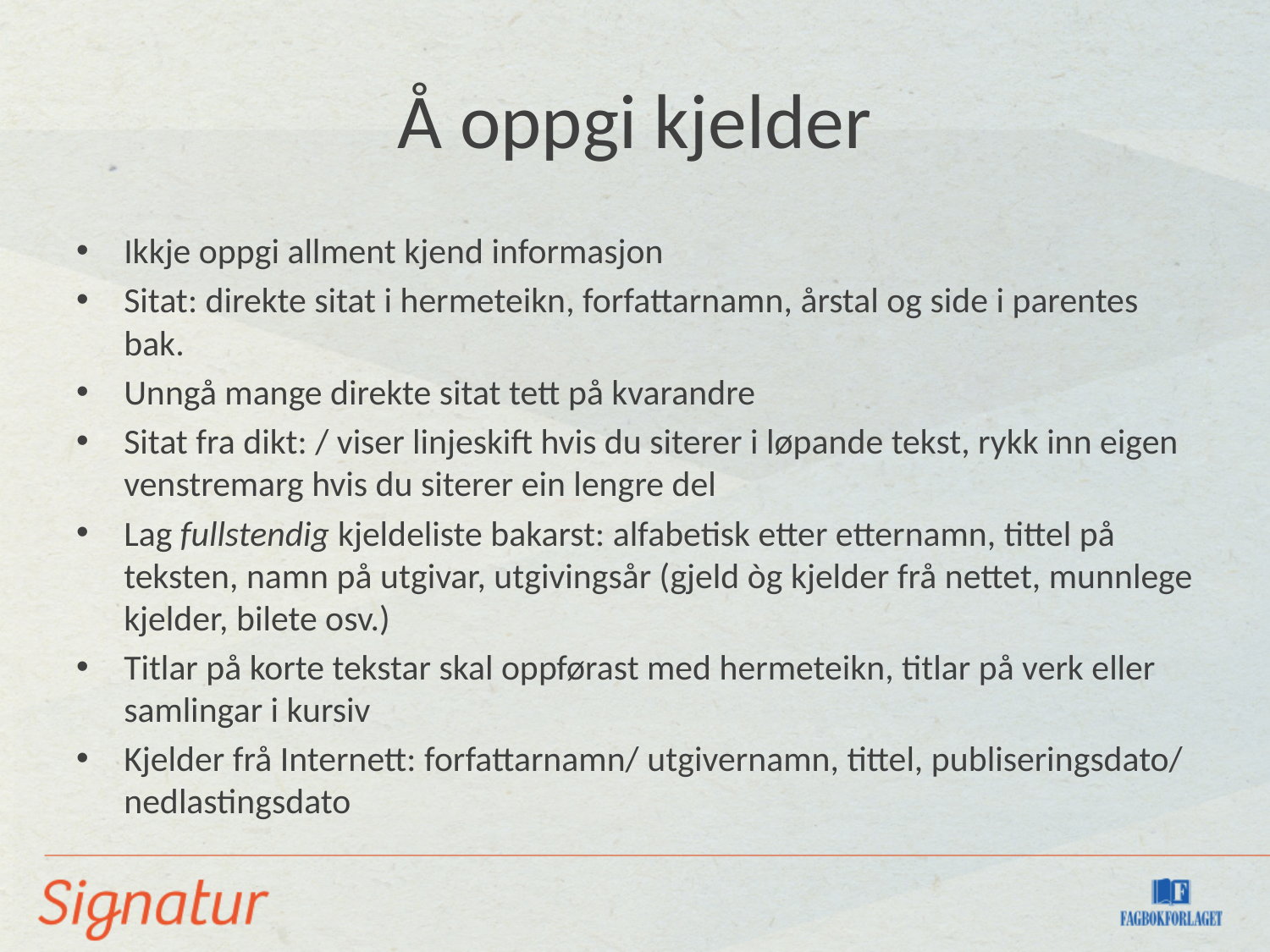

# Å oppgi kjelder
Ikkje oppgi allment kjend informasjon
Sitat: direkte sitat i hermeteikn, forfattarnamn, årstal og side i parentes bak.
Unngå mange direkte sitat tett på kvarandre
Sitat fra dikt: / viser linjeskift hvis du siterer i løpande tekst, rykk inn eigen venstremarg hvis du siterer ein lengre del
Lag fullstendig kjeldeliste bakarst: alfabetisk etter etternamn, tittel på teksten, namn på utgivar, utgivingsår (gjeld òg kjelder frå nettet, munnlege kjelder, bilete osv.)
Titlar på korte tekstar skal oppførast med hermeteikn, titlar på verk eller samlingar i kursiv
Kjelder frå Internett: forfattarnamn/ utgivernamn, tittel, publiseringsdato/ nedlastingsdato